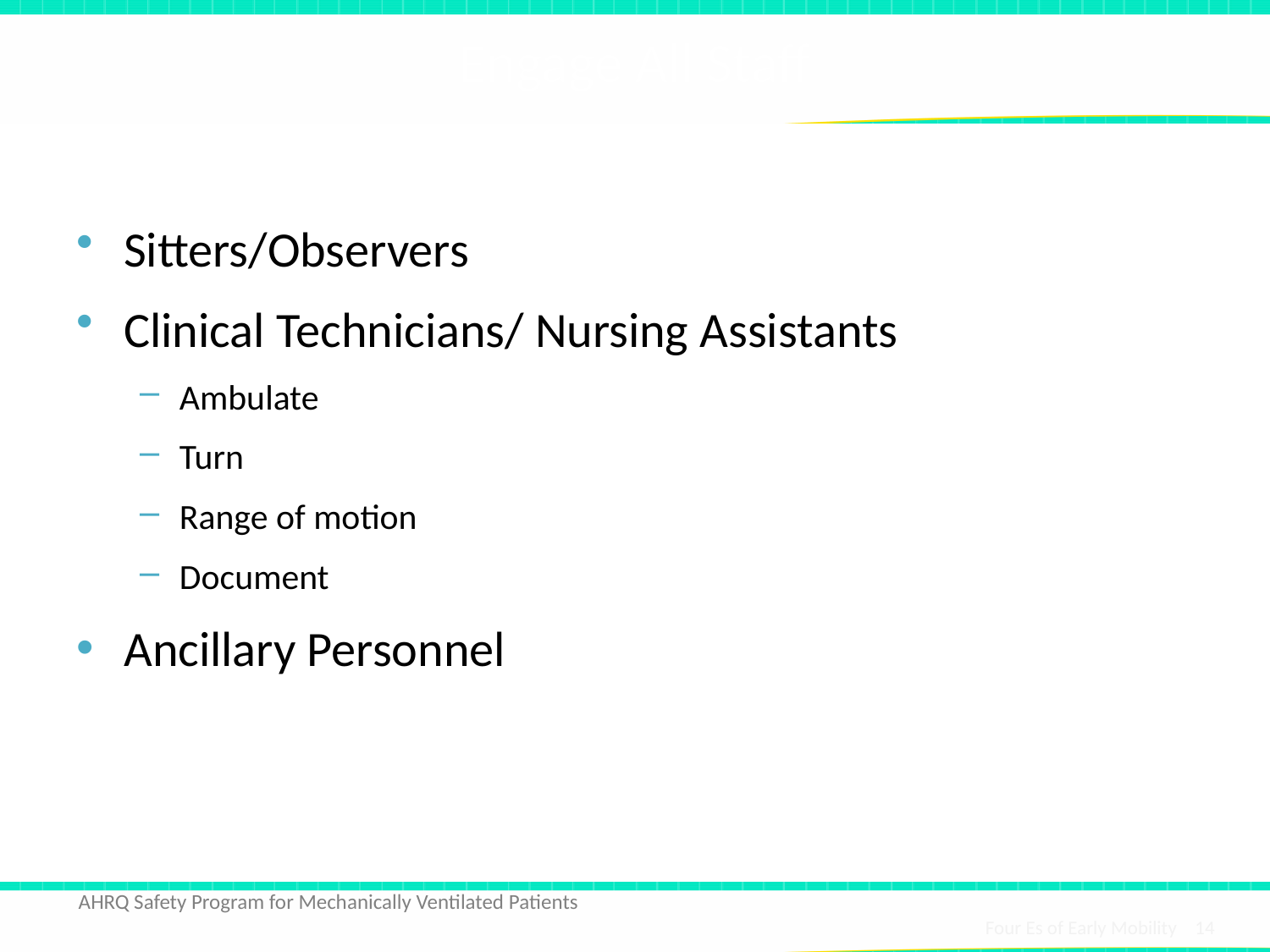

# Engage All Staff
Sitters/Observers
Clinical Technicians/ Nursing Assistants
Ambulate
Turn
Range of motion
Document
Ancillary Personnel